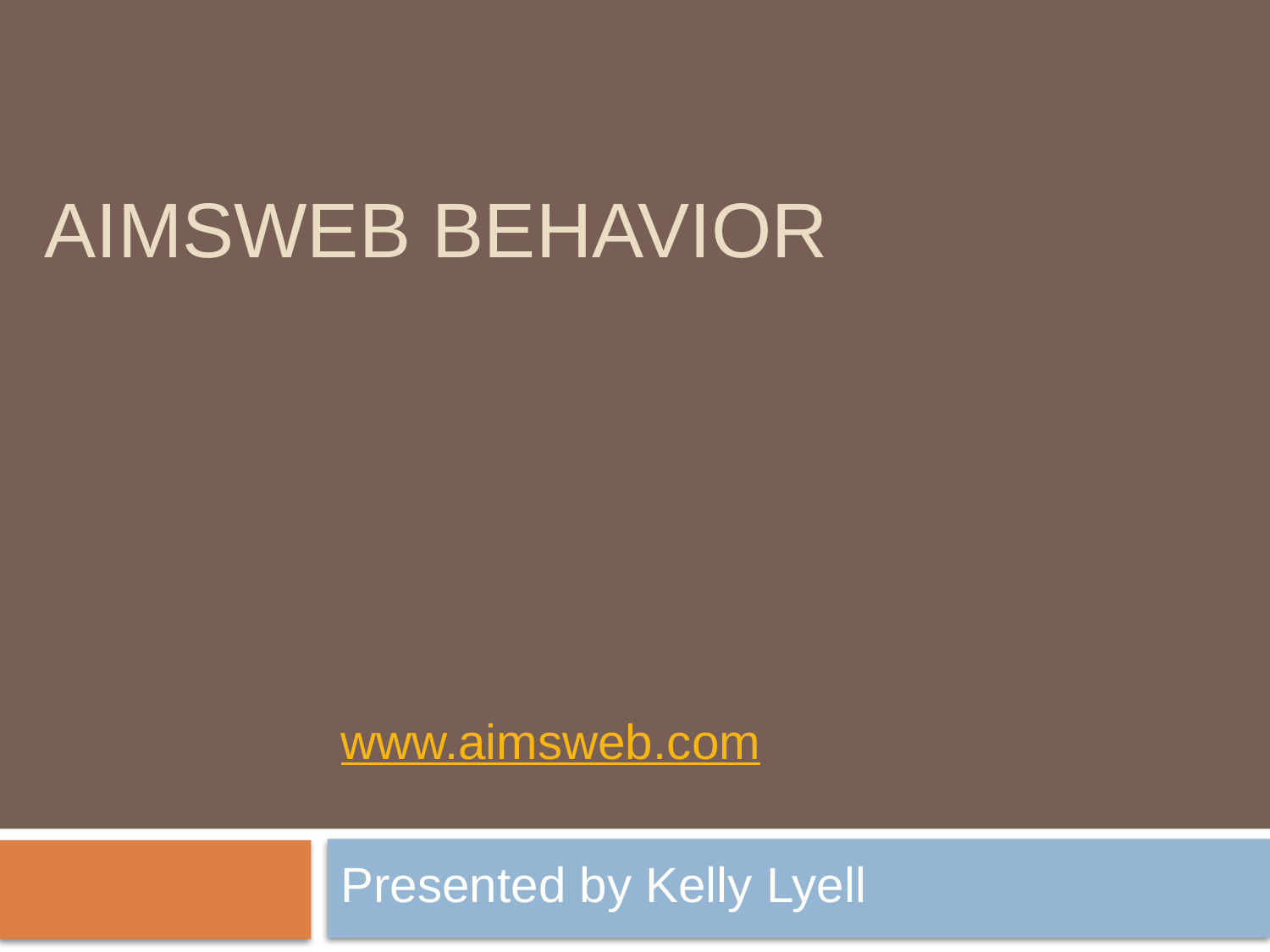

# AIMSweb Behavior
www.aimsweb.com

Presented by Kelly Lyell